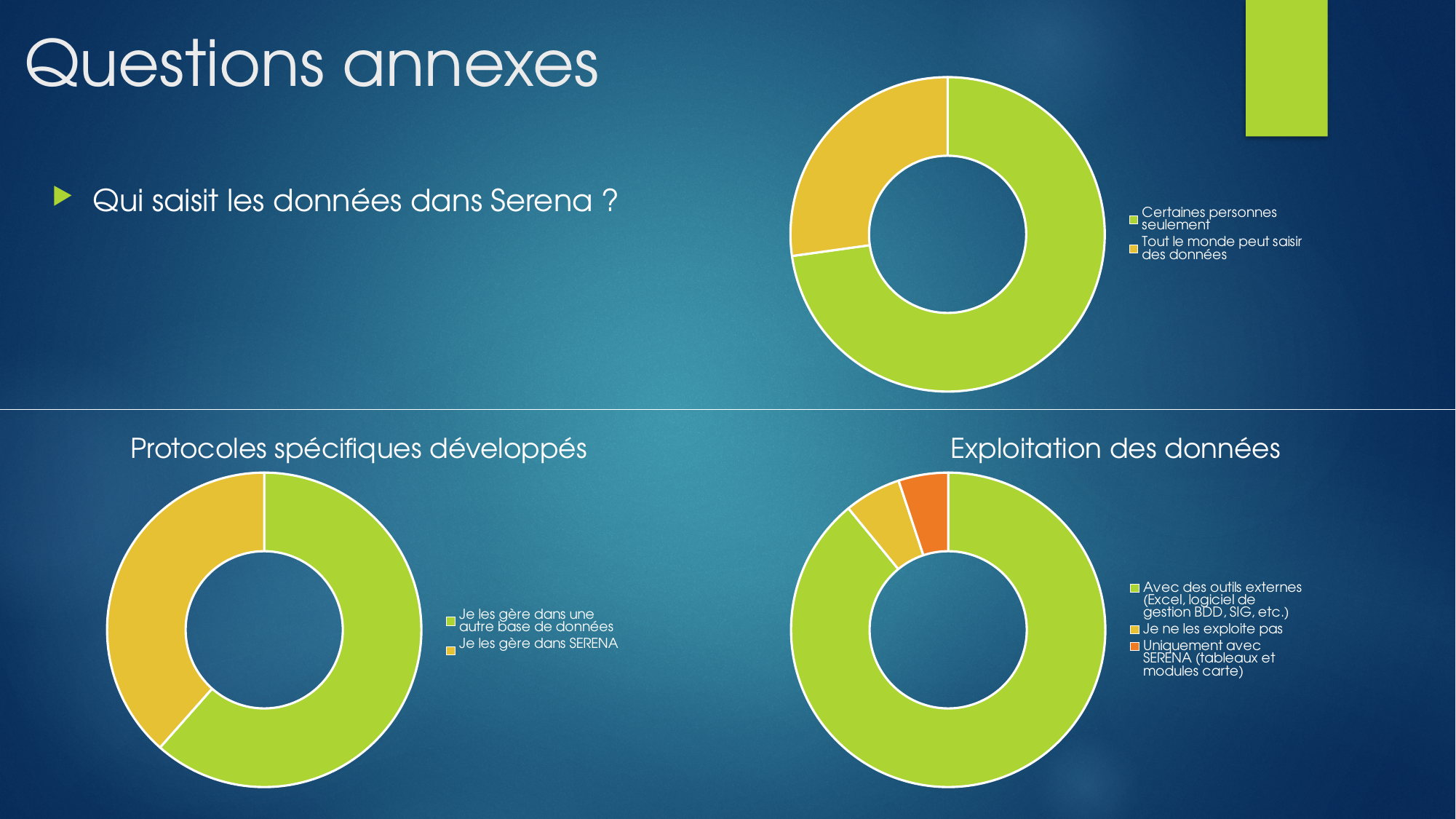

# Questions annexes

### Chart

| Category |  |
|---|---|
| Certaines personnes seulement | 99.0 |
| Tout le monde peut saisir des données | 37.0 |
Qui saisit les données dans Serena ?
Protocoles spécifiques développés
Exploitation des données

### Chart

| Category |  |
|---|---|
| Je les gère dans une autre base de données | 64.0 |
| Je les gère dans SERENA | 40.0 |

### Chart

| Category | Total |
|---|---|
| Avec des outils externes (Excel, logiciel de gestion BDD, SIG, etc.) | 122.0 |
| Je ne les exploite pas | 8.0 |
| Uniquement avec SERENA (tableaux et modules carte) | 7.0 |